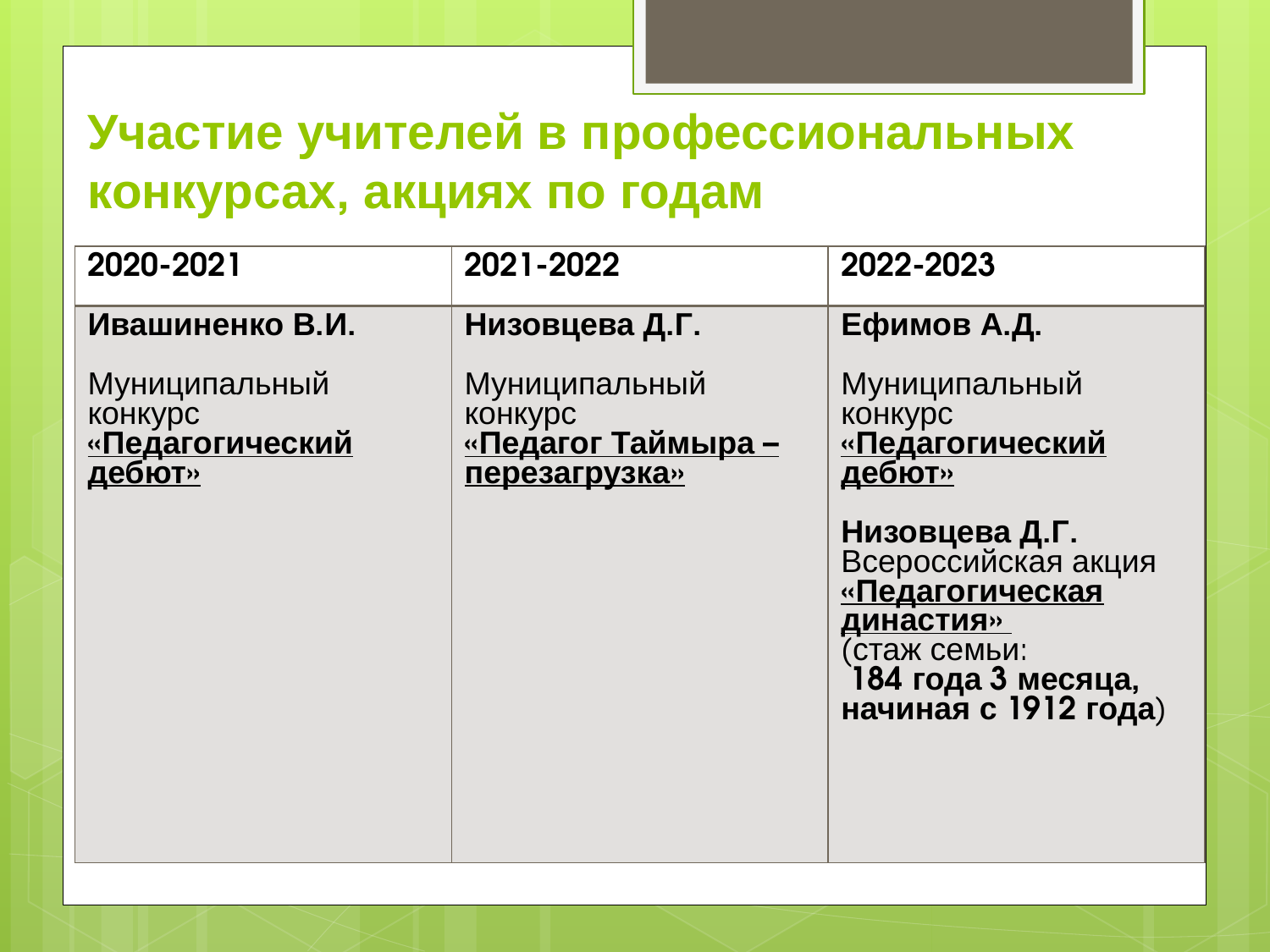

# Участие учителей в профессиональных конкурсах, акциях по годам
| 2020-2021 | 2021-2022 | 2022-2023 |
| --- | --- | --- |
| Ивашиненко В.И. Муниципальный конкурс «Педагогический дебют» | Низовцева Д.Г. Муниципальный конкурс «Педагог Таймыра – перезагрузка» | Ефимов А.Д. Муниципальный конкурс «Педагогический дебют» Низовцева Д.Г. Всероссийская акция «Педагогическая династия» (стаж семьи: 184 года 3 месяца, начиная с 1912 года) |